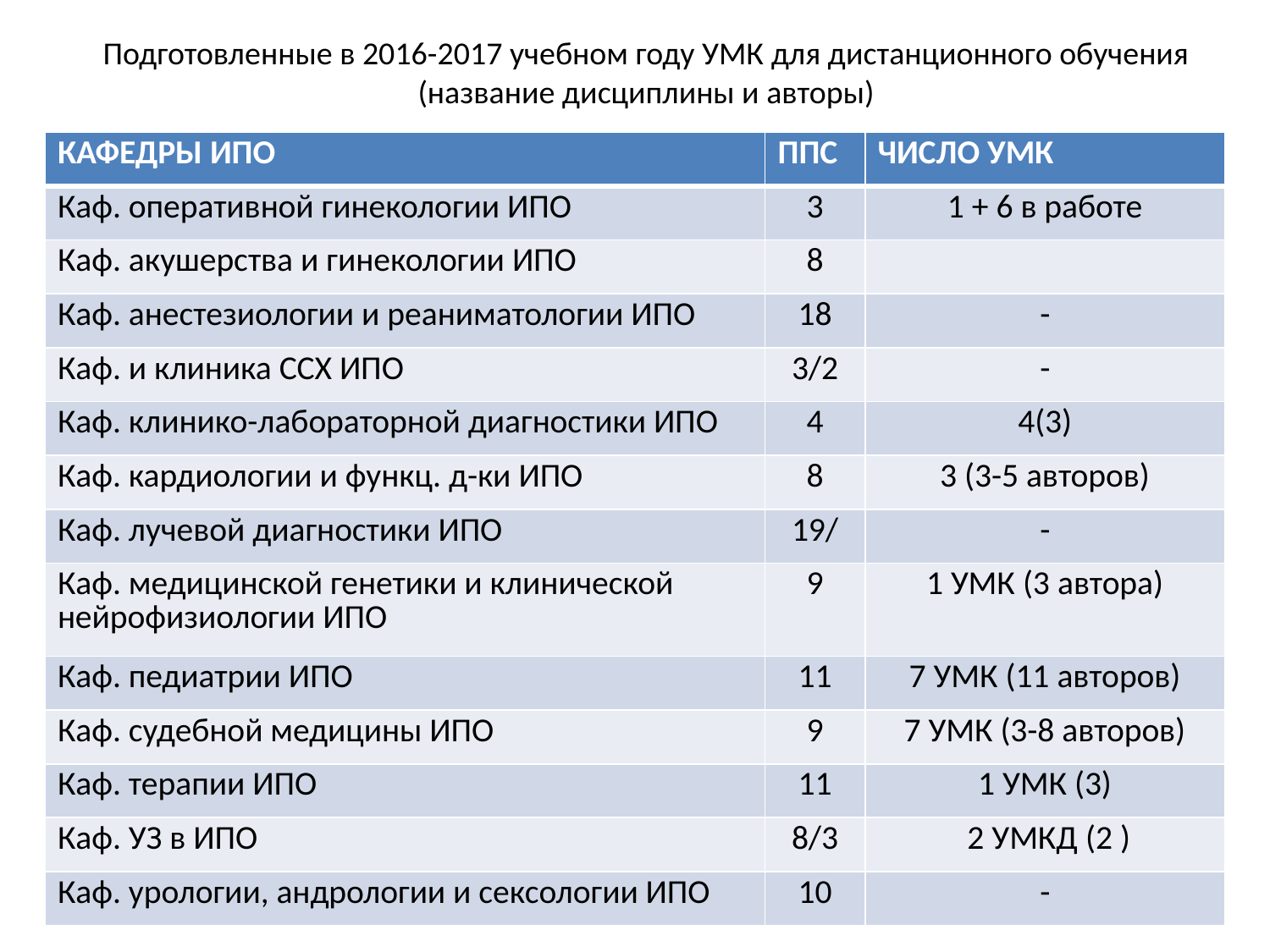

# Подготовленные в 2016-2017 учебном году УМК для дистанционного обучения (название дисциплины и авторы)
| КАФЕДРЫ ИПО | ППС | ЧИСЛО УМК |
| --- | --- | --- |
| Каф. оперативной гинекологии ИПО | 3 | 1 + 6 в работе |
| Каф. акушерства и гинекологии ИПО | 8 |  |
| Каф. анестезиологии и реаниматологии ИПО | 18 | - |
| Каф. и клиника ССХ ИПО | 3/2 | - |
| Каф. клинико-лабораторной диагностики ИПО | 4 | 4(3) |
| Каф. кардиологии и функц. д-ки ИПО | 8 | 3 (3-5 авторов) |
| Каф. лучевой диагностики ИПО | 19/ | - |
| Каф. медицинской генетики и клинической нейрофизиологии ИПО | 9 | 1 УМК (3 автора) |
| Каф. педиатрии ИПО | 11 | 7 УМК (11 авторов) |
| Каф. судебной медицины ИПО | 9 | 7 УМК (3-8 авторов) |
| Каф. терапии ИПО | 11 | 1 УМК (3) |
| Каф. УЗ в ИПО | 8/3 | 2 УМКД (2 ) |
| Каф. урологии, андрологии и сексологии ИПО | 10 | - |